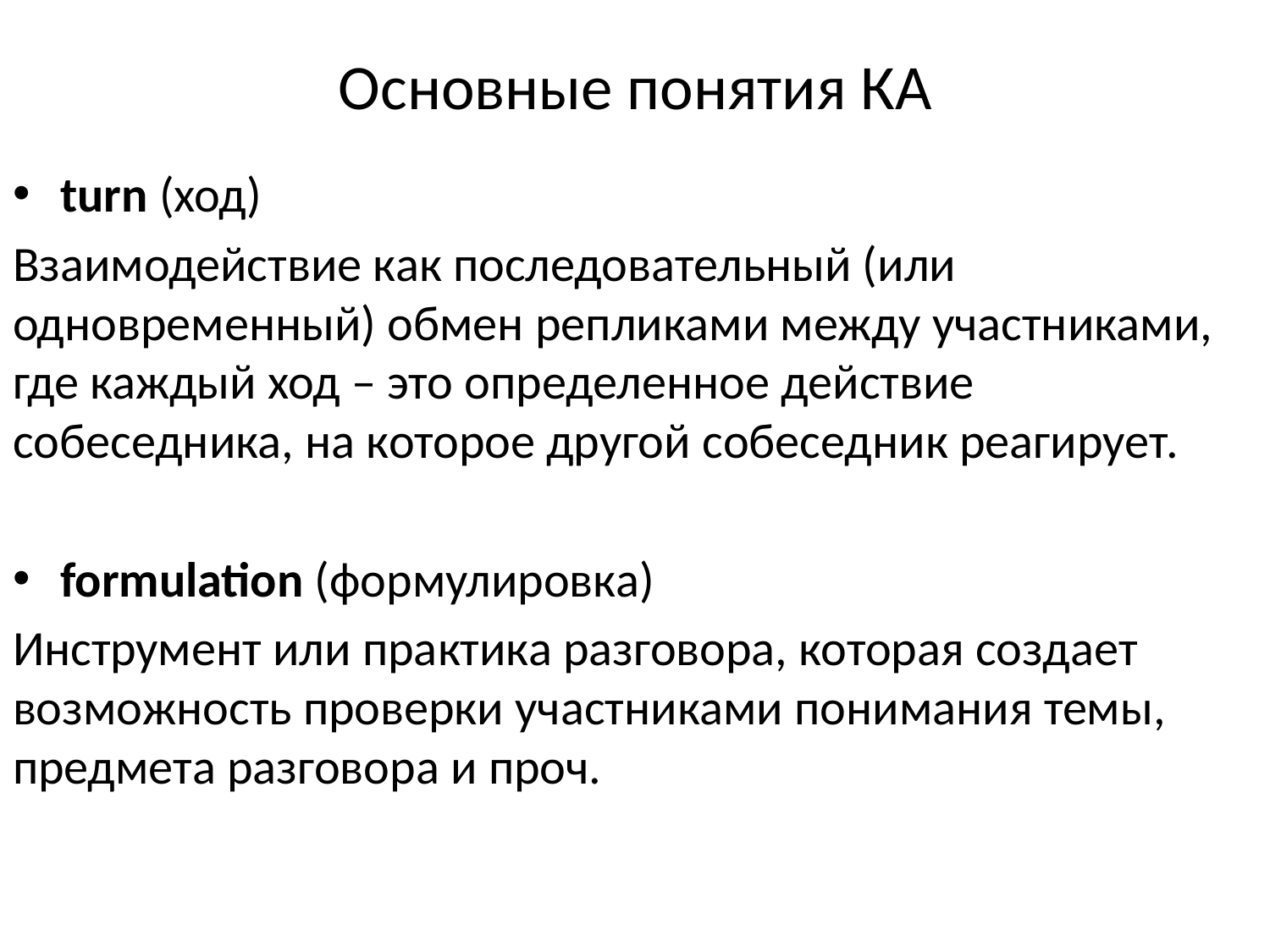

# Основные понятия КА
turn (ход)
Взаимодействие как последовательный (или одновременный) обмен репликами между участниками, где каждый ход – это определенное действие собеседника, на которое другой собеседник реагирует.

formulation (формулировка)
Инструмент или практика разговора, которая создает возможность проверки участниками понимания темы, предмета разговора и проч.